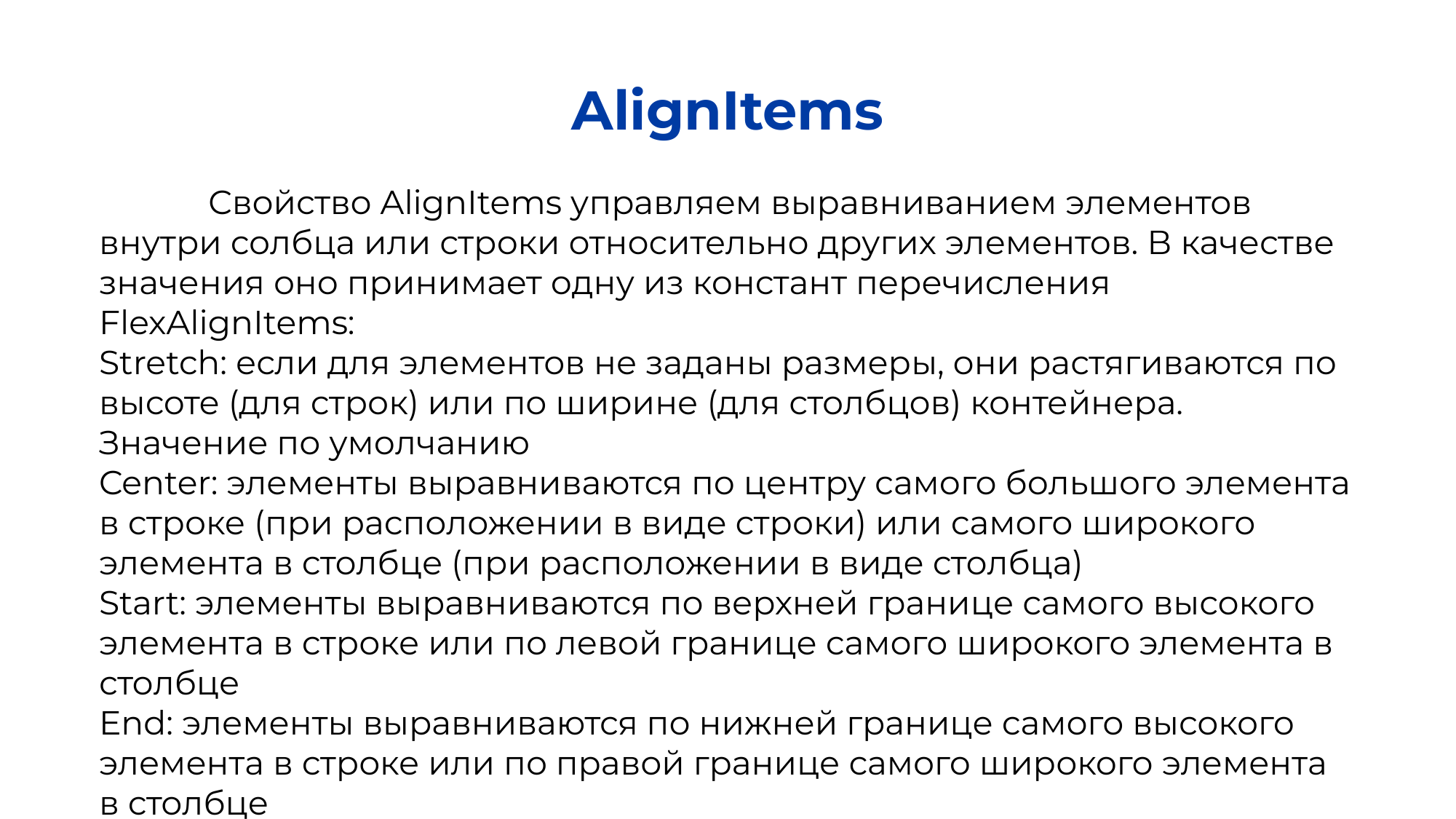

# AlignItems
	Свойство AlignItems управляем выравниванием элементов внутри солбца или строки относительно других элементов. В качестве значения оно принимает одну из констант перечисления FlexAlignItems:
Stretch: если для элементов не заданы размеры, они растягиваются по высоте (для строк) или по ширине (для столбцов) контейнера. Значение по умолчанию
Center: элементы выравниваются по центру самого большого элемента в строке (при расположении в виде строки) или самого широкого элемента в столбце (при расположении в виде столбца)
Start: элементы выравниваются по верхней границе самого высокого элемента в строке или по левой границе самого широкого элемента в столбце
End: элементы выравниваются по нижней границе самого высокого элемента в строке или по правой границе самого широкого элемента в столбце